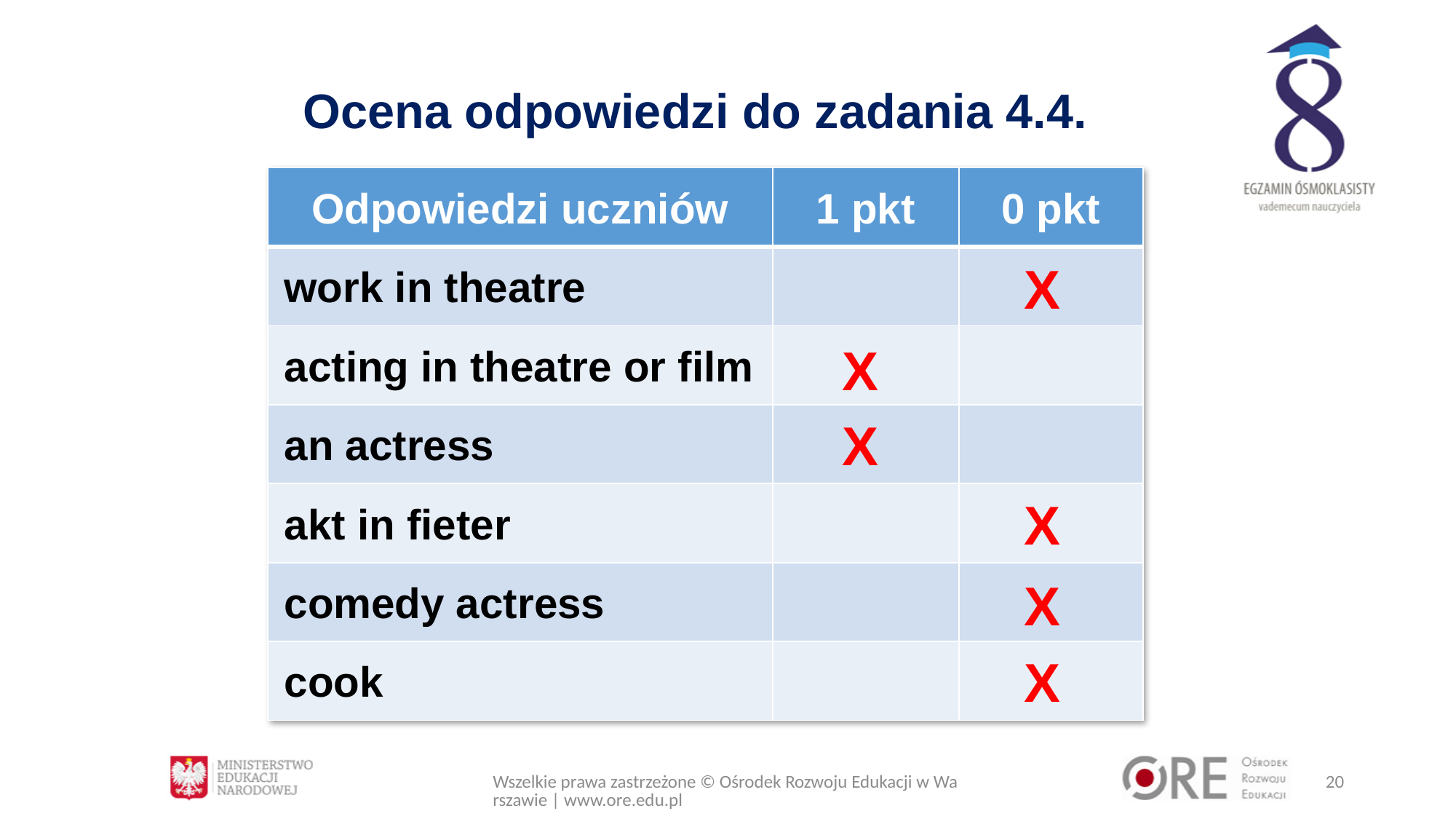

# Ocena odpowiedzi do zadania 4.4.
| Odpowiedzi uczniów | 1 pkt | 0 pkt |
| --- | --- | --- |
| work in theatre |  |  |
| acting in theatre or film |  |  |
| an actress |  |  |
| akt in fieter |  |  |
| comedy actress |  |  |
| cook |  |  |
X
X
X
X
X
X
Wszelkie prawa zastrzeżone © Ośrodek Rozwoju Edukacji w Warszawie | www.ore.edu.pl
20